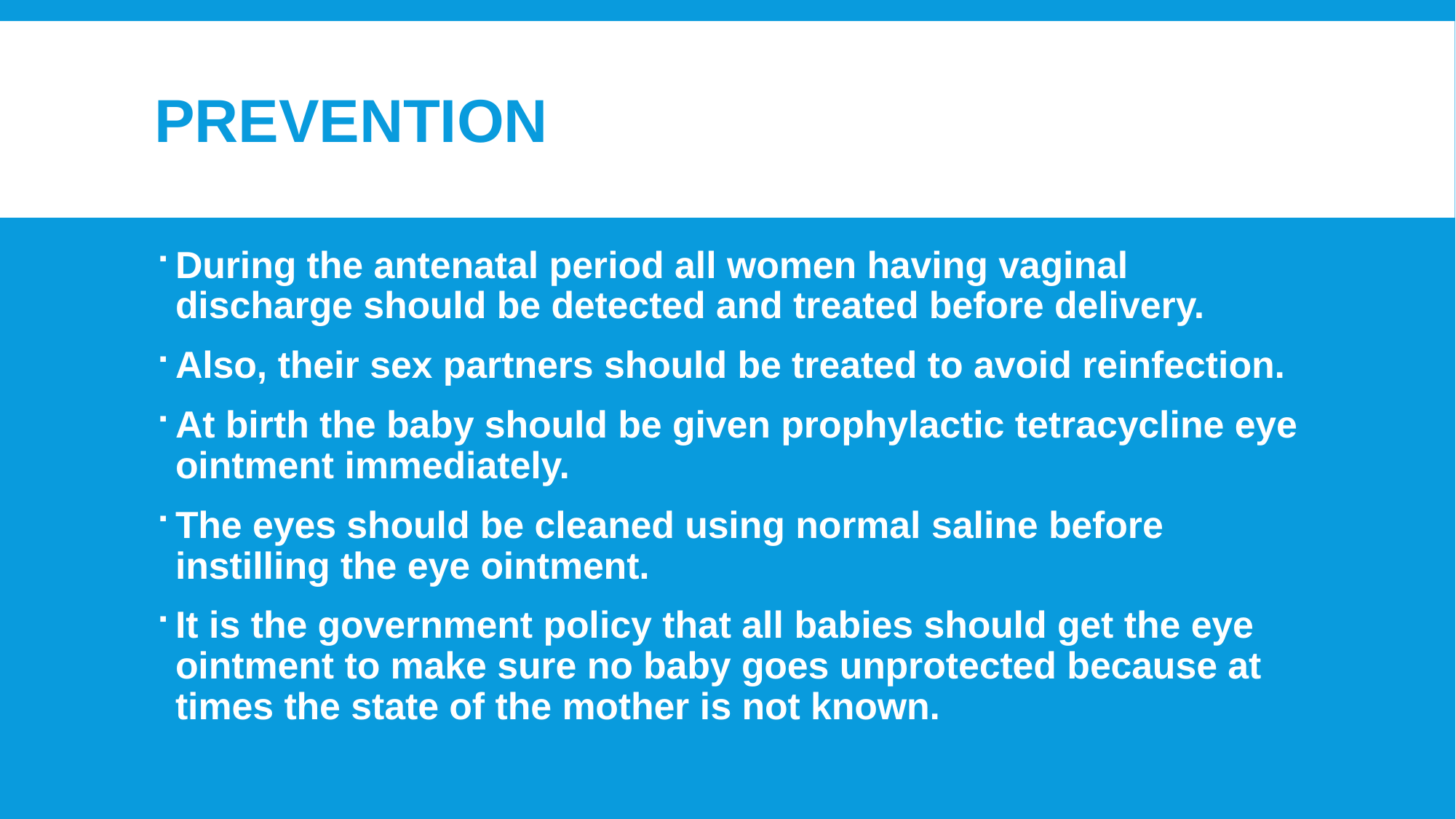

# Prevention
During the antenatal period all women having vaginal discharge should be detected and treated before delivery.
Also, their sex partners should be treated to avoid reinfection.
At birth the baby should be given prophylactic tetracycline eye ointment immediately.
The eyes should be cleaned using normal saline before instilling the eye ointment.
It is the government policy that all babies should get the eye ointment to make sure no baby goes unprotected because at times the state of the mother is not known.